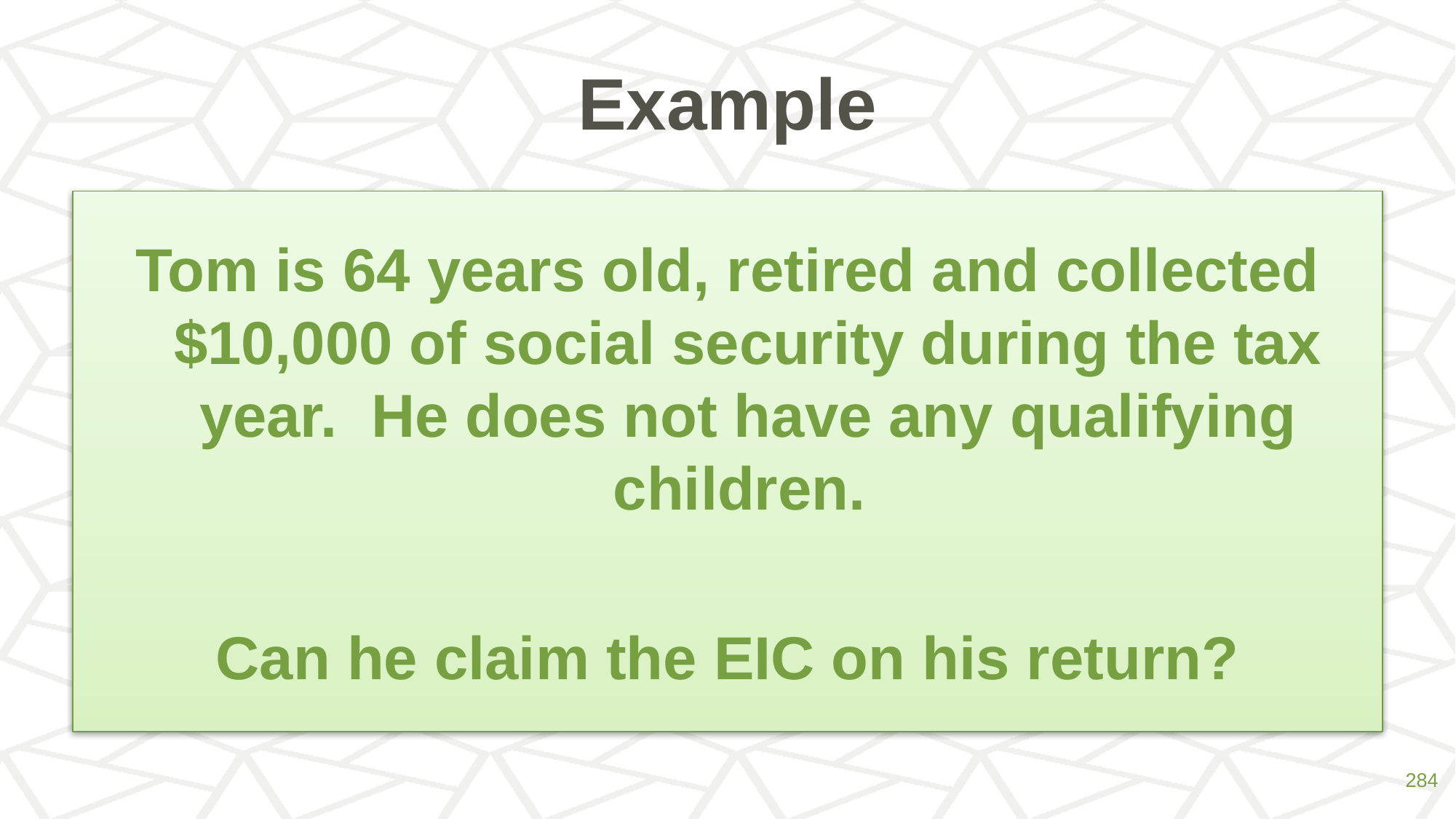

# Example
Tom is 64 years old, retired and collected $10,000 of social security during the tax year.  He does not have any qualifying children.

Can he claim the EIC on his return?
284